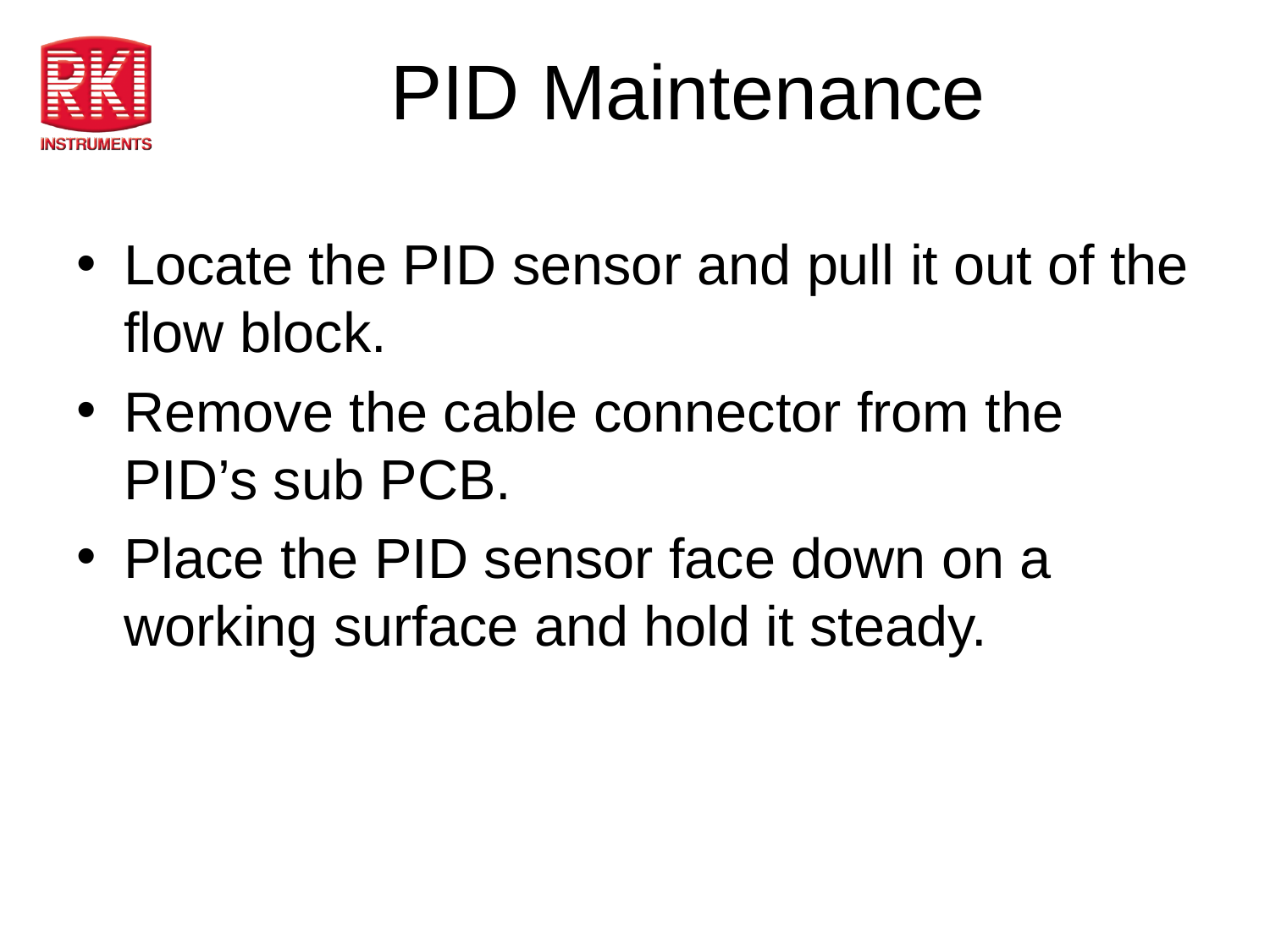

# PID Maintenance
Locate the PID sensor and pull it out of the flow block.
Remove the cable connector from the PID’s sub PCB.
Place the PID sensor face down on a working surface and hold it steady.